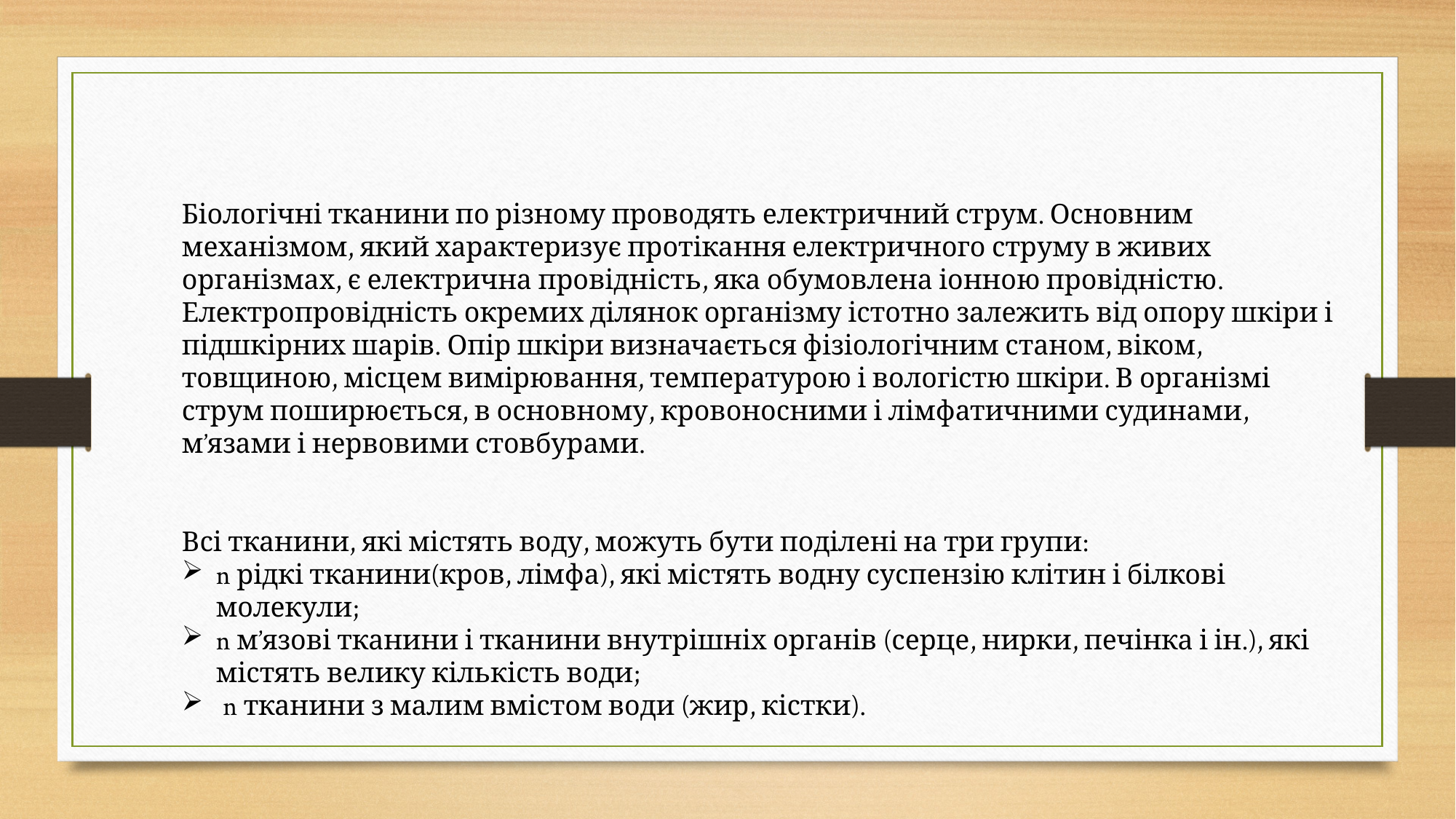

Біологічні тканини по різному проводять електричний струм. Основним механізмом, який характеризує протікання електричного струму в живих організмах, є електрична провідність, яка обумовлена іонною провідністю. Електропровідність окремих ділянок організму істотно залежить від опору шкіри і підшкірних шарів. Опір шкіри визначається фізіологічним станом, віком, товщиною, місцем вимірювання, температурою і вологістю шкіри. В організмі струм поширюється, в основному, кровоносними і лімфатичними судинами, м’язами і нервовими стовбурами.

Всі тканини, які містять воду, можуть бути поділені на три групи:
n рідкі тканини(кров, лімфа), які містять водну суспензію клітин і білкові молекули;
n м’язові тканини і тканини внутрішніх органів (серце, нирки, печінка і ін.), які містять велику кількість води;
n тканини з малим вмістом води (жир, кістки).